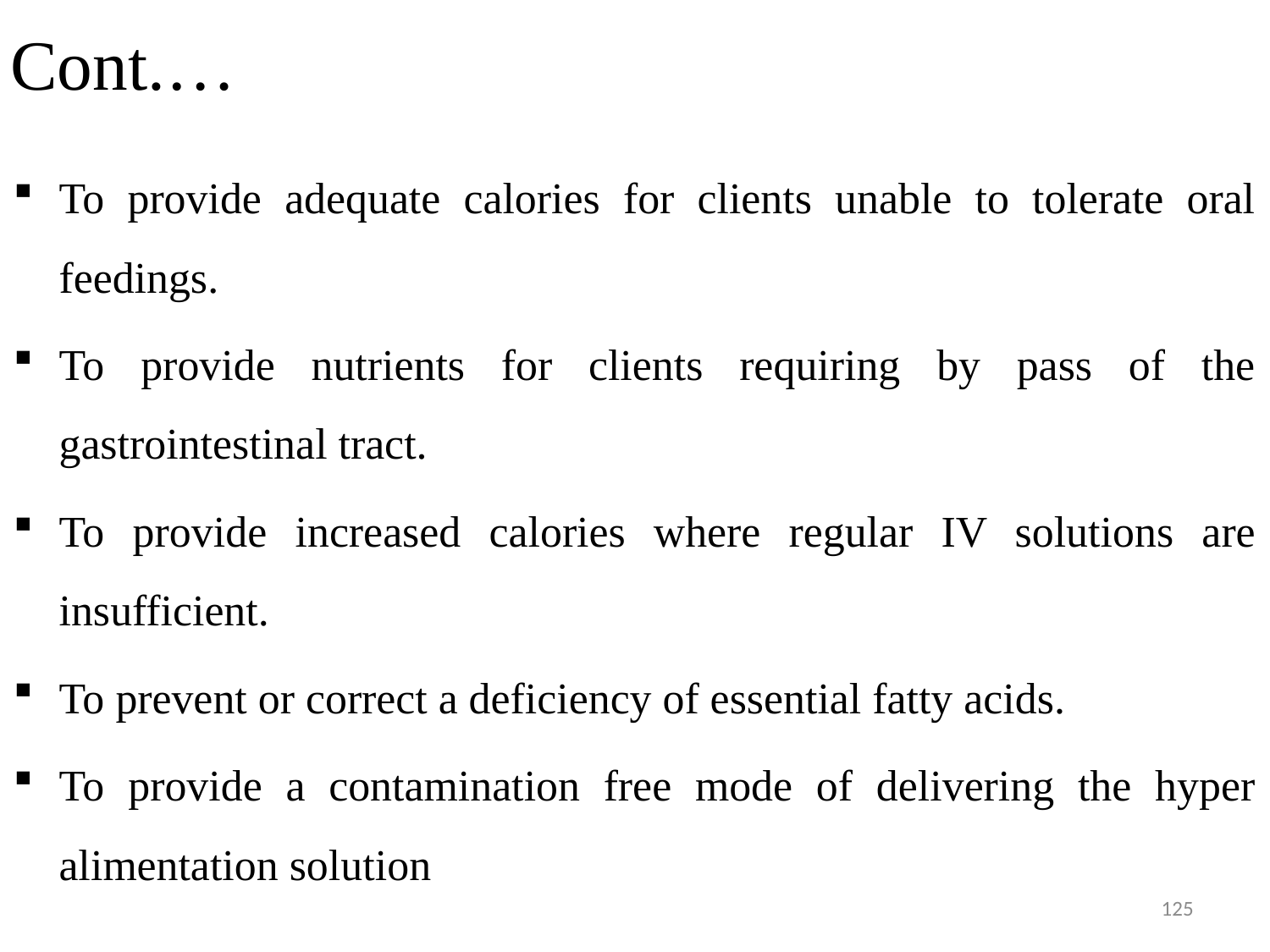

# Cont.…
To provide adequate calories for clients unable to tolerate oral feedings.
To provide nutrients for clients requiring by pass of the gastrointestinal tract.
To provide increased calories where regular IV solutions are insufficient.
To prevent or correct a deficiency of essential fatty acids.
To provide a contamination free mode of delivering the hyper alimentation solution

125